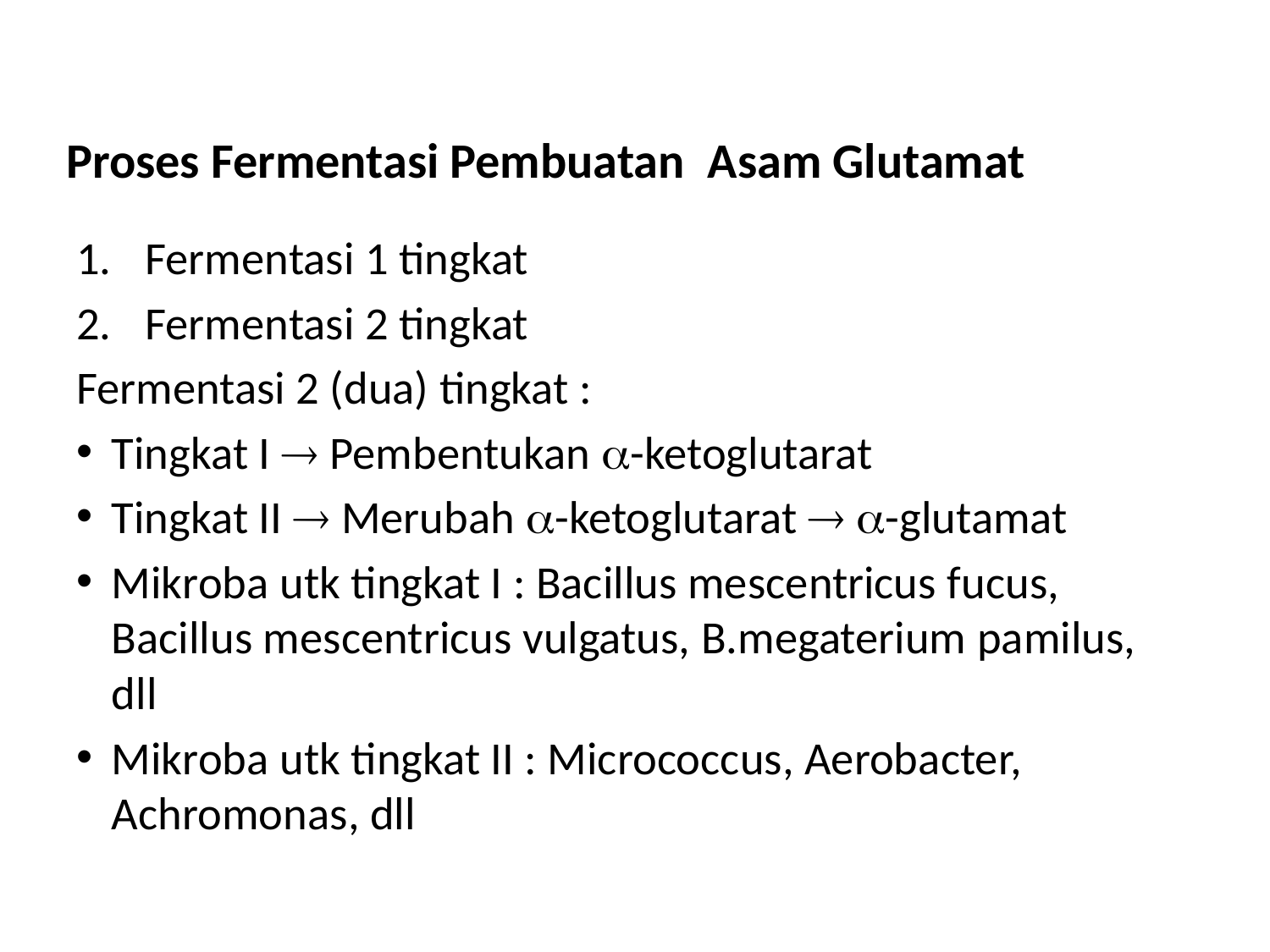

# Proses Fermentasi Pembuatan  Asam Glutamat
Fermentasi 1 tingkat
Fermentasi 2 tingkat
Fermentasi 2 (dua) tingkat :
Tingkat I → Pembentukan α-ketoglutarat
Tingkat II → Merubah α-ketoglutarat → α-glutamat
Mikroba utk tingkat I : Bacillus mescentricus fucus, Bacillus mescentricus vulgatus, B.megaterium pamilus, dll
Mikroba utk tingkat II : Micrococcus, Aerobacter, Achromonas, dll